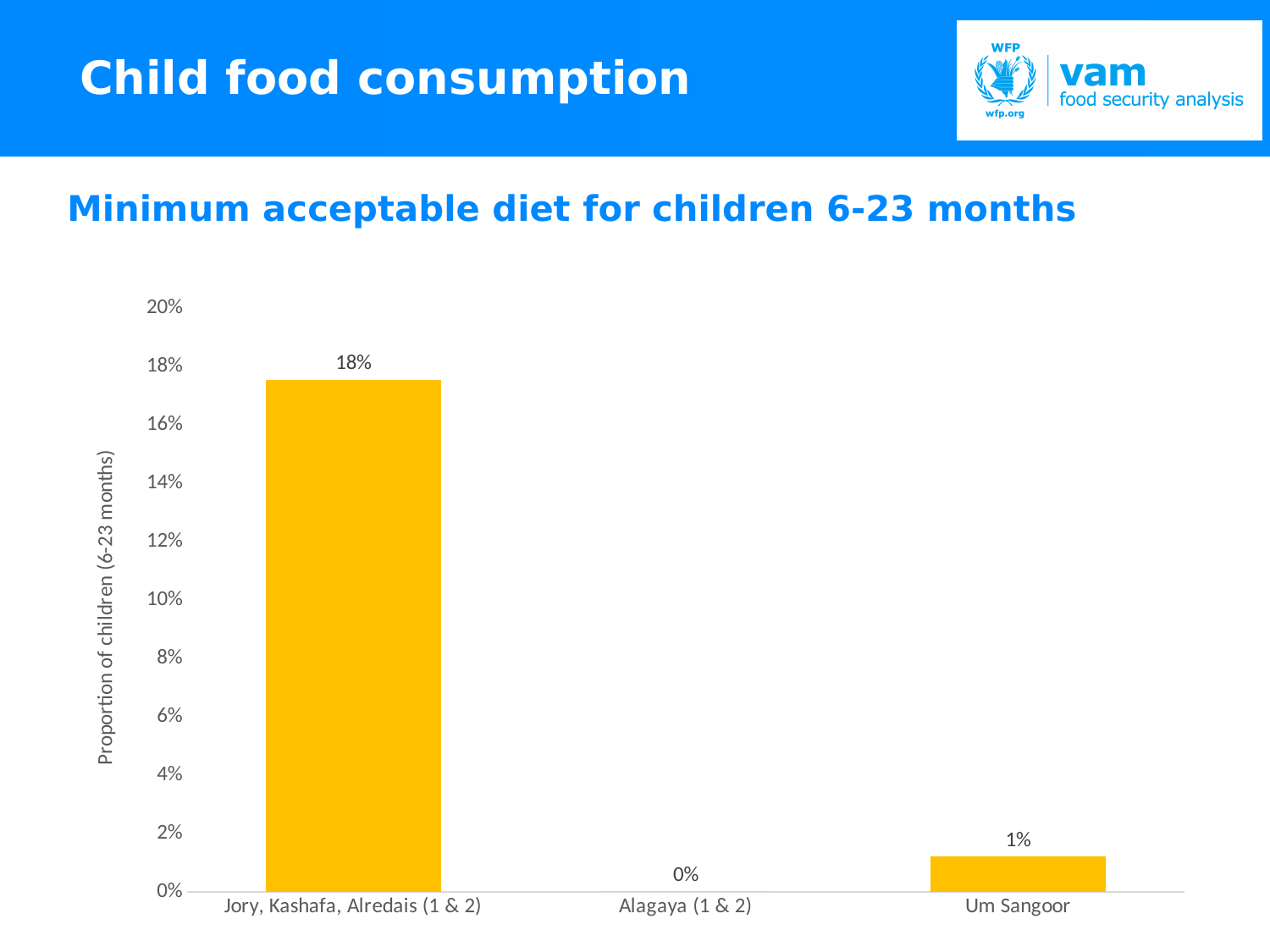

# Child food consumption
Minimum acceptable diet for children 6-23 months

### Chart

| Category | MAD |
|---|---|
| Jory, Kashafa, Alredais (1 & 2) | 0.17543859649122806 |
| Alagaya (1 & 2) | 0.0 |
| Um Sangoor | 0.012048192771084338 |